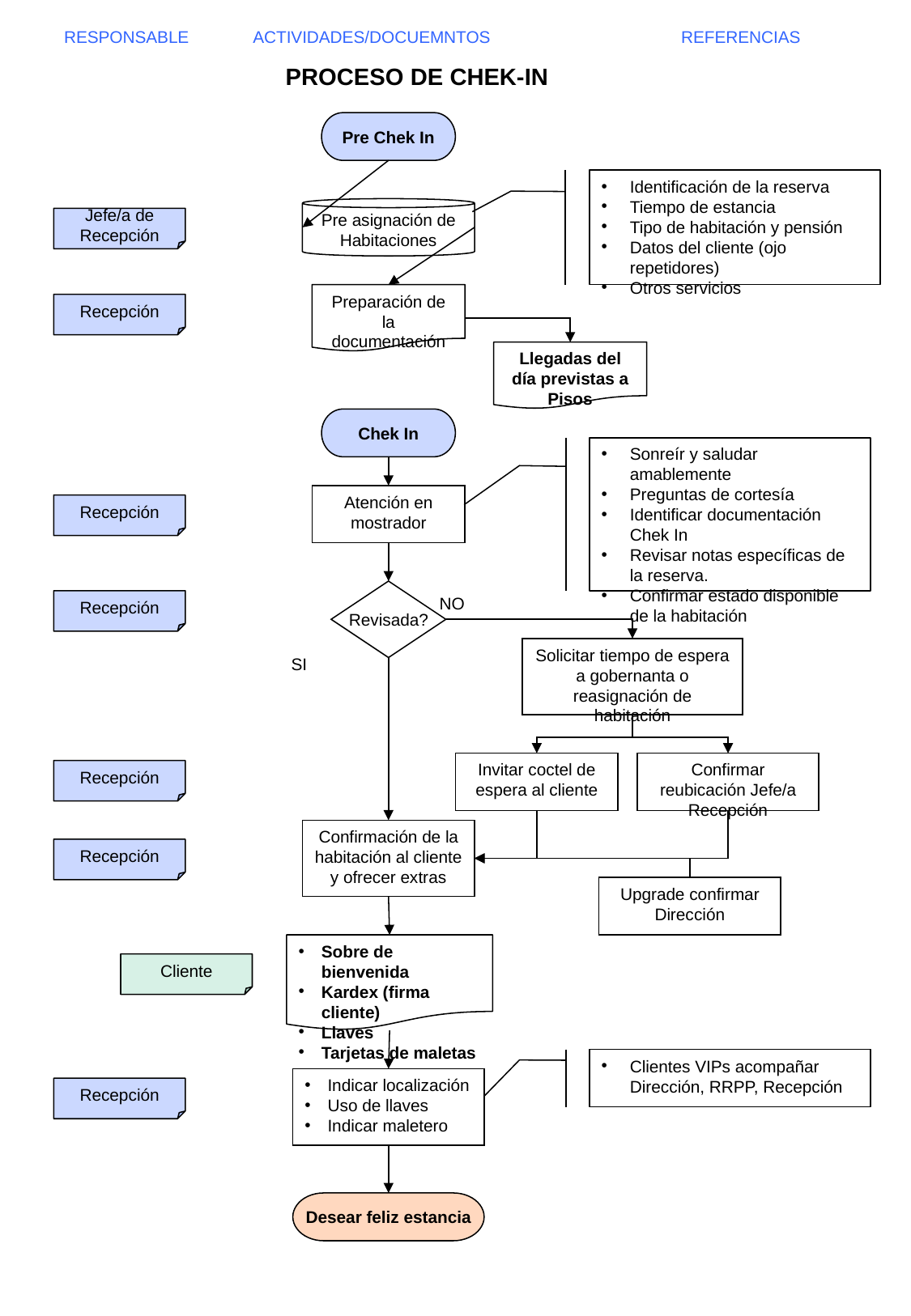

RESPONSABLE
ACTIVIDADES/DOCUEMNTOS
REFERENCIAS
PROCESO DE CHEK-IN
Pre Chek In
Identificación de la reserva
Tiempo de estancia
Tipo de habitación y pensión
Datos del cliente (ojo repetidores)
Otros servicios
Pre asignación de Habitaciones
Jefe/a de Recepción
Preparación de la documentación
Recepción
Llegadas del día previstas a Pisos
Chek In
Sonreír y saludar amablemente
Preguntas de cortesía
Identificar documentación Chek In
Revisar notas específicas de la reserva.
Confirmar estado disponible de la habitación
Atención en mostrador
Recepción
Revisada?
NO
Recepción
Solicitar tiempo de espera a gobernanta o reasignación de habitación
SI
Invitar coctel de espera al cliente
Confirmar reubicación Jefe/a Recepción
Recepción
Confirmación de la habitación al cliente y ofrecer extras
Recepción
Upgrade confirmar Dirección
Sobre de bienvenida
Kardex (firma cliente)
Llaves
Tarjetas de maletas
Cliente
Clientes VIPs acompañar Dirección, RRPP, Recepción
Indicar localización
Uso de llaves
Indicar maletero
Recepción
Desear feliz estancia